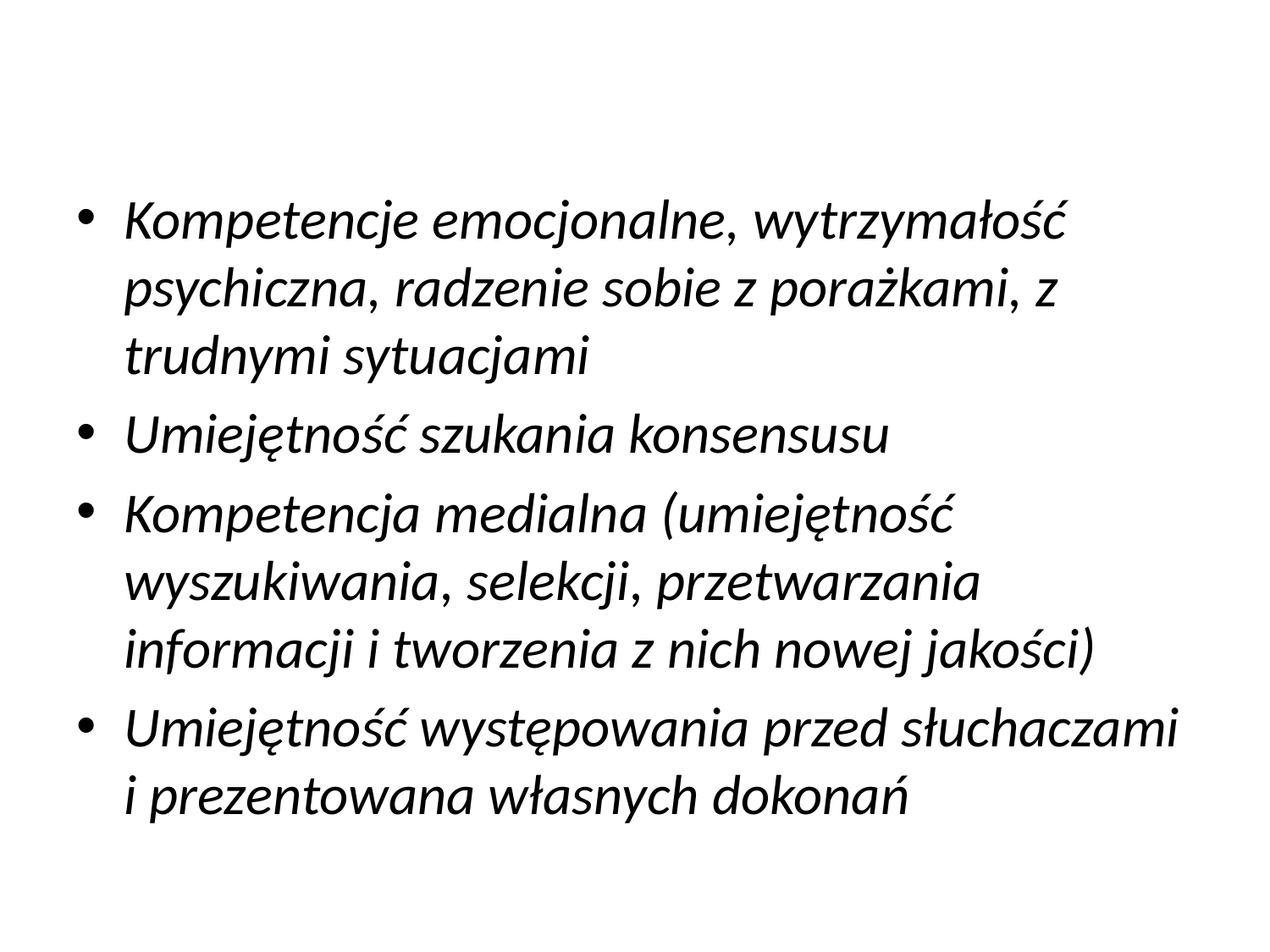

#
Kompetencje emocjonalne, wytrzymałość psychiczna, radzenie sobie z porażkami, z trudnymi sytuacjami
Umiejętność szukania konsensusu
Kompetencja medialna (umiejętność wyszukiwania, selekcji, przetwarzania informacji i tworzenia z nich nowej jakości)
Umiejętność występowania przed słuchaczami i prezentowana własnych dokonań